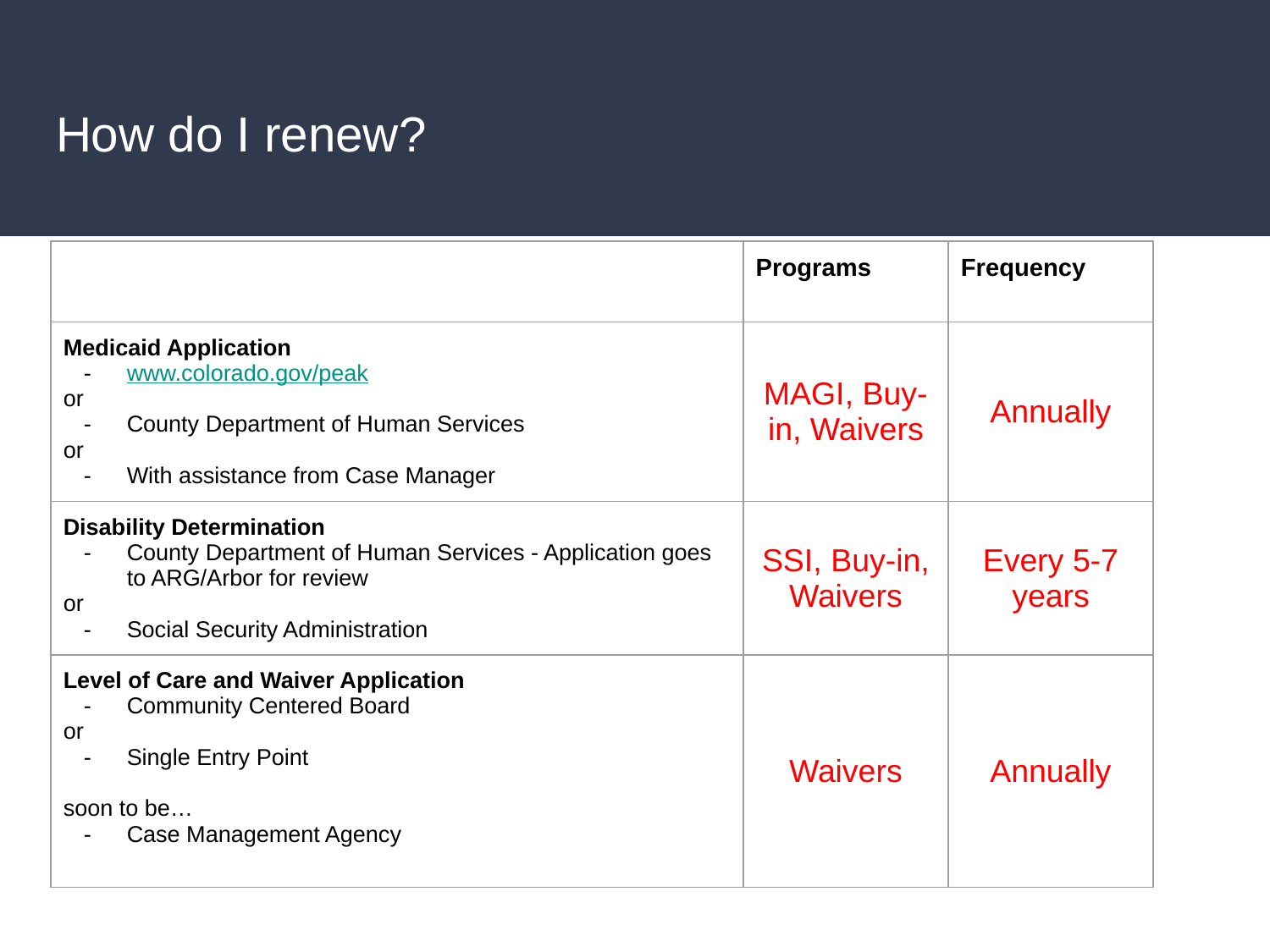

# How do I renew?
|  | Programs | Frequency |
| --- | --- | --- |
| Medicaid Application www.colorado.gov/peak or County Department of Human Services or With assistance from Case Manager | MAGI, Buy-in, Waivers | Annually |
| Disability Determination County Department of Human Services - Application goes to ARG/Arbor for review or Social Security Administration | SSI, Buy-in, Waivers | Every 5-7 years |
| Level of Care and Waiver Application Community Centered Board or Single Entry Point soon to be… Case Management Agency | Waivers | Annually |